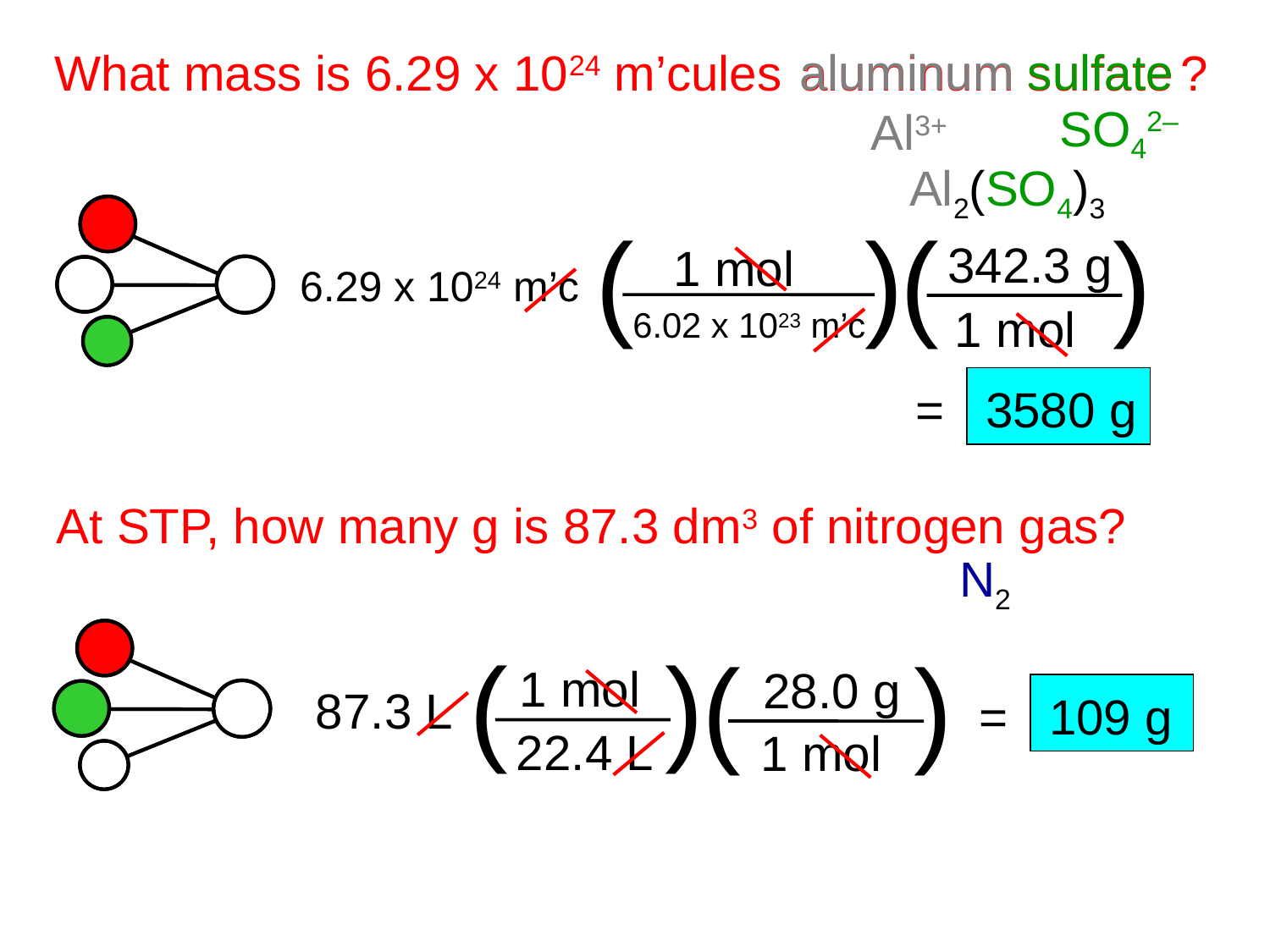

aluminum sulfate
aluminum sulfate
What mass is 6.29 x 1024 m’cules                             ?
Al3+
SO42–
Al2(SO4)3

(
)

(
)

342.3 g
1 mol

6.29 x 1024 m’c

1 mol
6.02 x 1023 m’c

=   3580 g
At STP, how many g is 87.3 dm3 of nitrogen gas?
N2

(
)

(
)

1 mol
28.0 g

87.3 L

=   109 g

22.4 L
1 mol